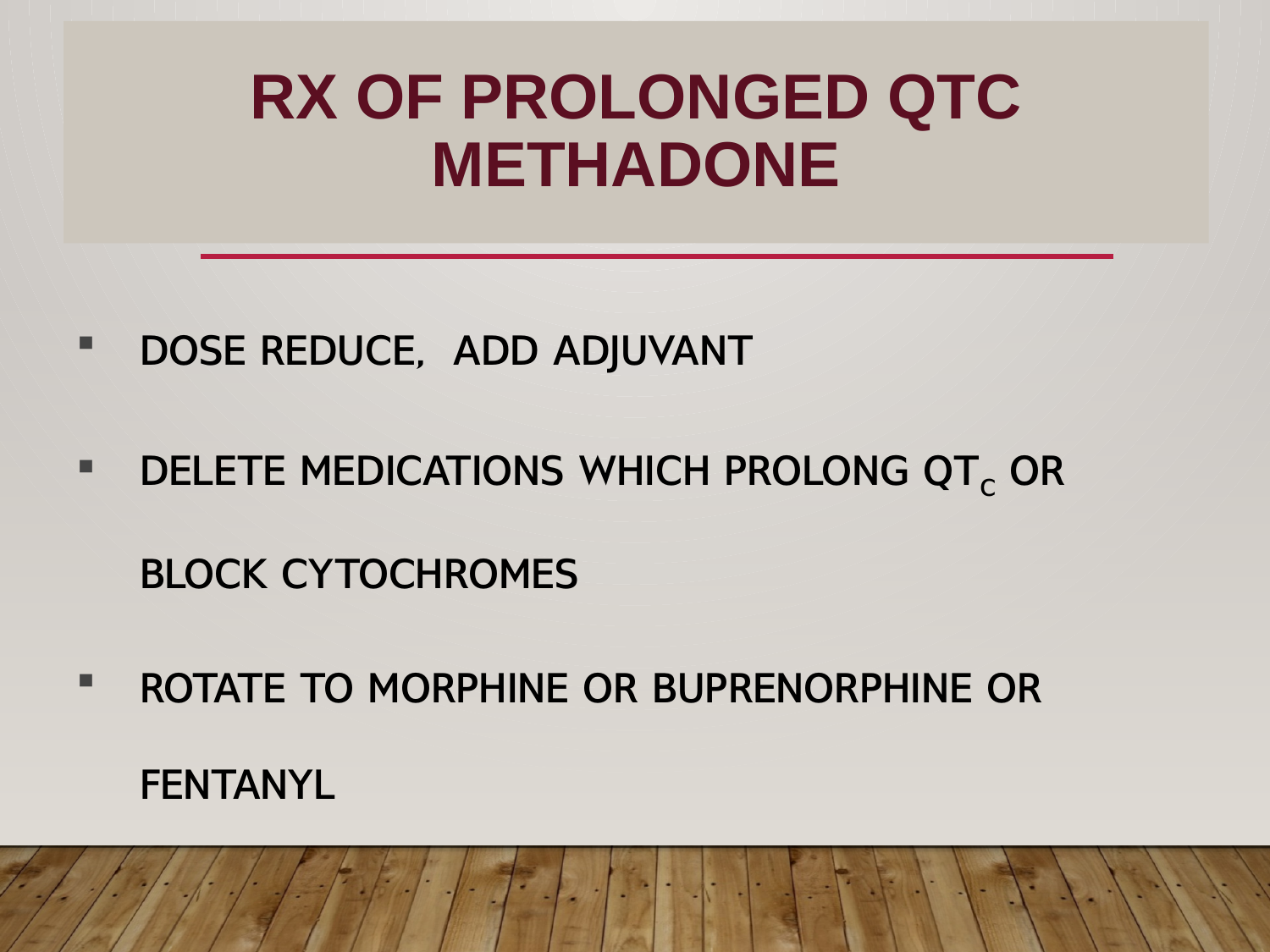

# rx OF PROLONGED QTc METHADONE
31
DOSE REDUCE,  ADD ADJUVANT
DELETE MEDICATIONS WHICH PROLONG QTC OR BLOCK CYTOCHROMES
ROTATE TO MORPHINE OR BUPRENORPHINE OR FENTANYL